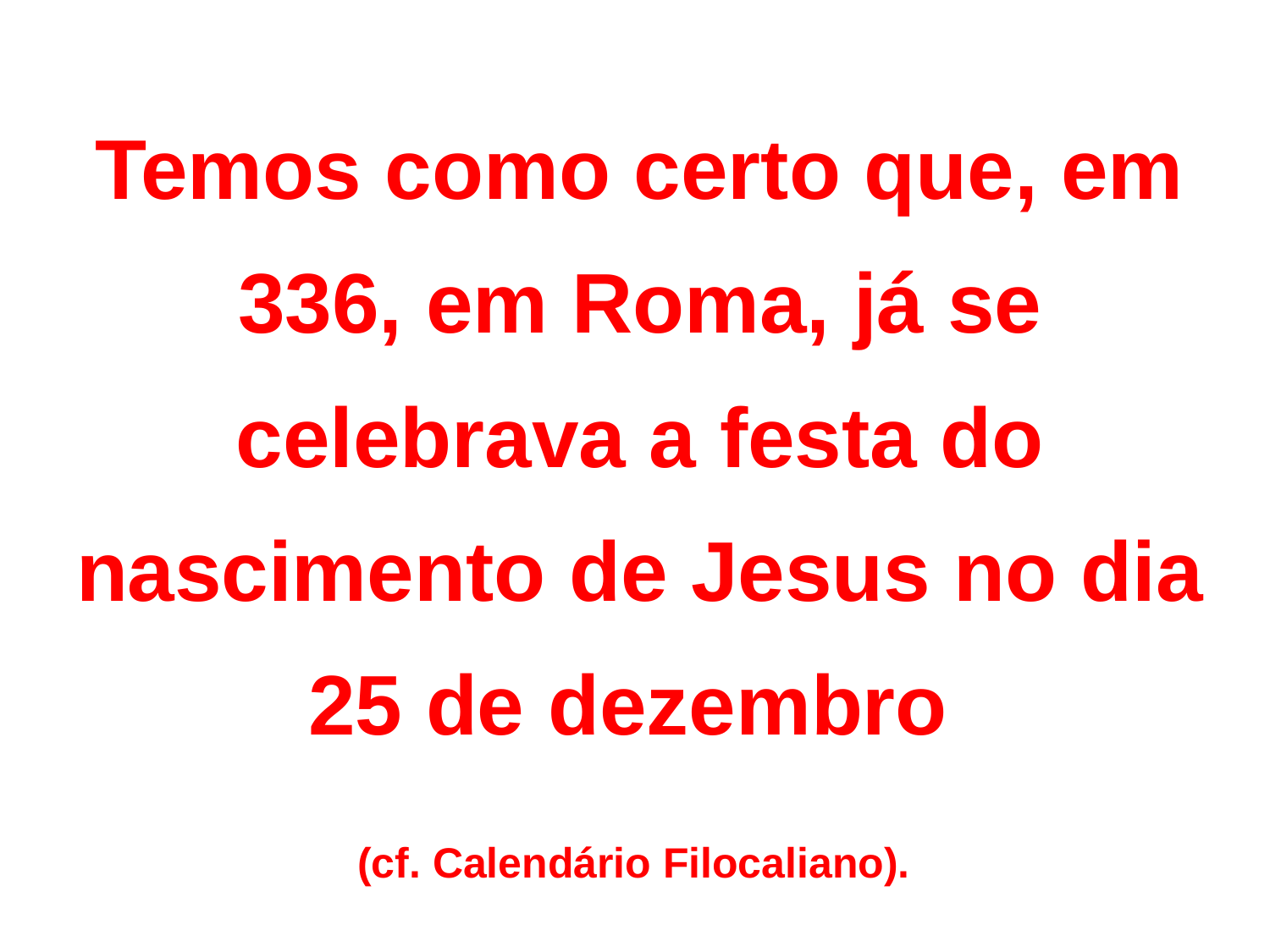

Temos como certo que, em 336, em Roma, já se celebrava a festa do nascimento de Jesus no dia 25 de dezembro
(cf. Calendário Filocaliano).